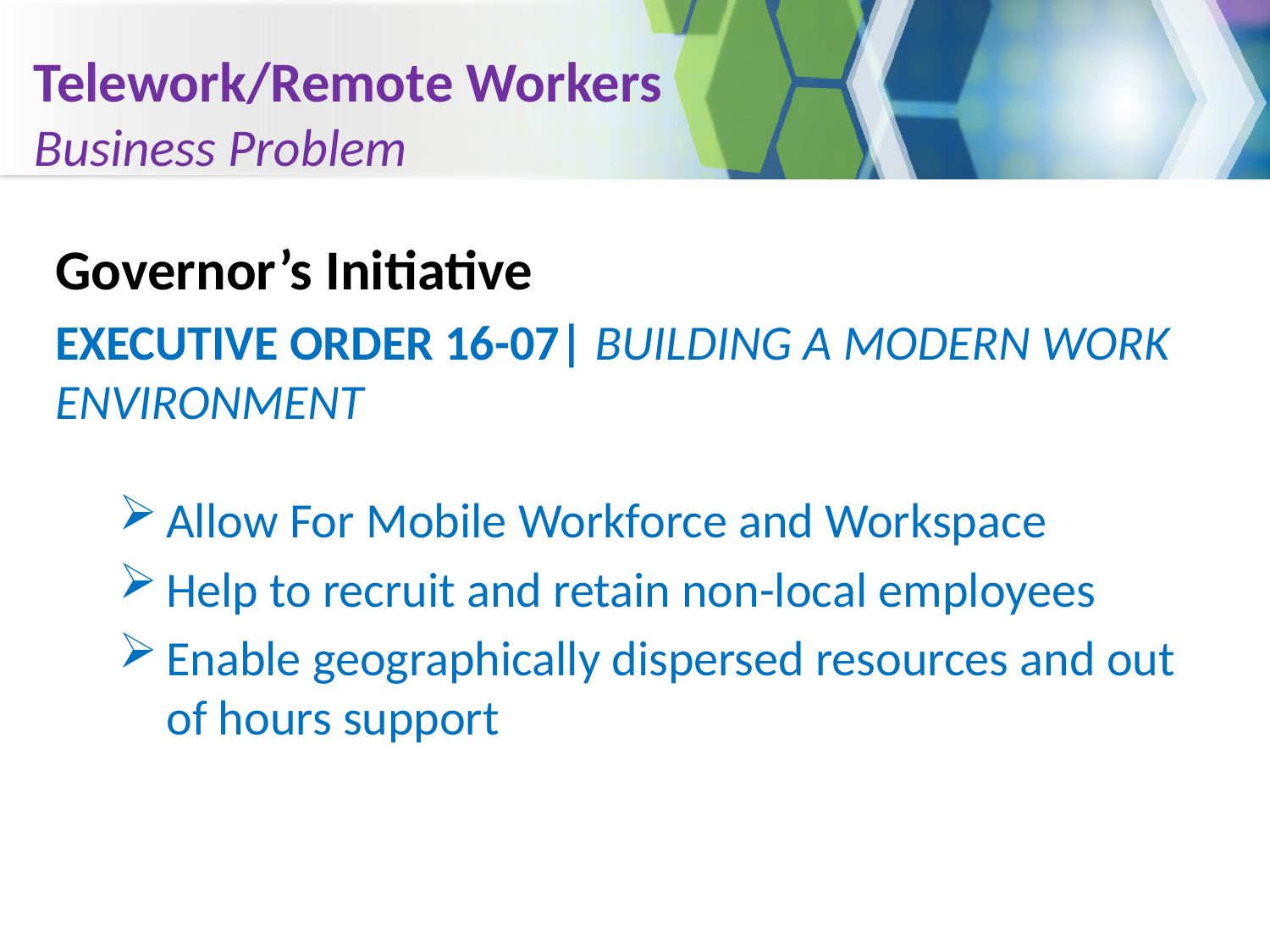

# Telework/Remote Workers Business Problem
Governor’s Initiative
EXECUTIVE ORDER 16-07| BUILDING A MODERN WORK ENVIRONMENT

Allow For Mobile Workforce and Workspace
Help to recruit and retain non-local employees
Enable geographically dispersed resources and out of hours support